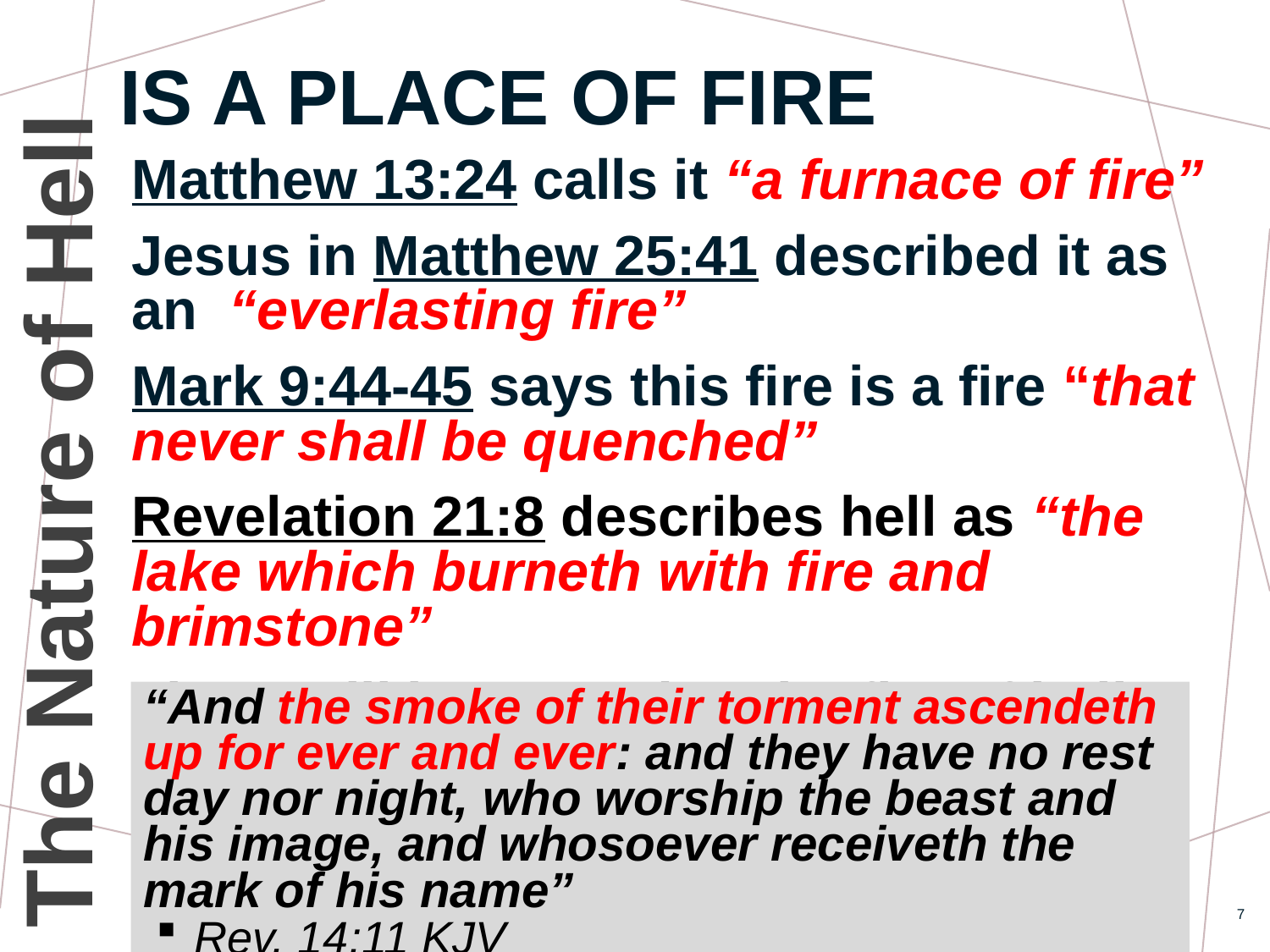

# Is A place of fire
Matthew 13:24 calls it “a furnace of fire”
Jesus in Matthew 25:41 described it as an  “everlasting fire”
Mark 9:44-45 says this fire is a fire “that never shall be quenched”
Revelation 21:8 describes hell as “the lake which burneth with fire and brimstone”
There will be no end to the fire of hell
The Nature of Hell
“And the smoke of their torment ascendeth up for ever and ever: and they have no rest day nor night, who worship the beast and his image, and whosoever receiveth the mark of his name”
Rev. 14:11 KJV
7